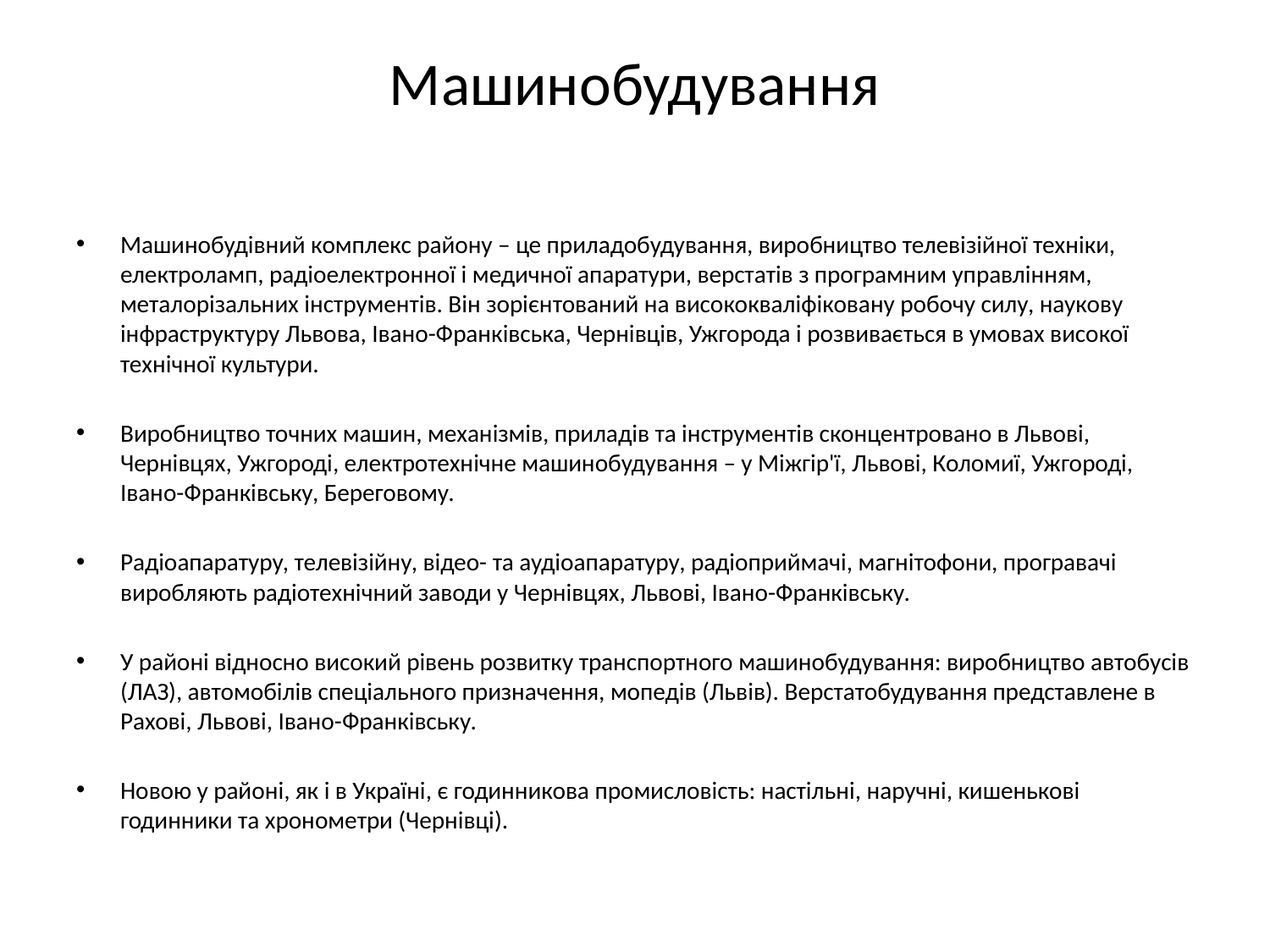

# Машинобудування
Машинобудівний комплекс району – це приладобудування, виробництво телевізійної техніки, електроламп, радіоелектронної і медичної апаратури, верстатів з програмним управлінням, металорізальних інструментів. Він зорієнтований на висококваліфіковану робочу силу, наукову інфраструктуру Львова, Івано-Франківська, Чернівців, Ужгорода і розвивається в умовах високої технічної культури.

Виробництво точних машин, механізмів, приладів та інструментів сконцентровано в Львові, Чернівцях, Ужгороді, електротехнічне машинобудування – у Міжгір'ї, Львові, Коломиї, Ужгороді, Івано-Франківську, Береговому.

Радіоапаратуру, телевізійну, відео- та аудіоапаратуру, радіоприймачі, магнітофони, програвачі виробляють радіотехнічний заводи у Чернівцях, Львові, Івано-Франківську.

У районі відносно високий рівень розвитку транспортного машинобудування: виробництво автобусів (ЛАЗ), автомобілів спеціального призначення, мопедів (Львів). Верстатобудування представлене в Рахові, Львові, Івано-Франківську.

Новою у районі, як і в Україні, є годинникова промисловість: настільні, наручні, кишенькові годинники та хронометри (Чернівці).